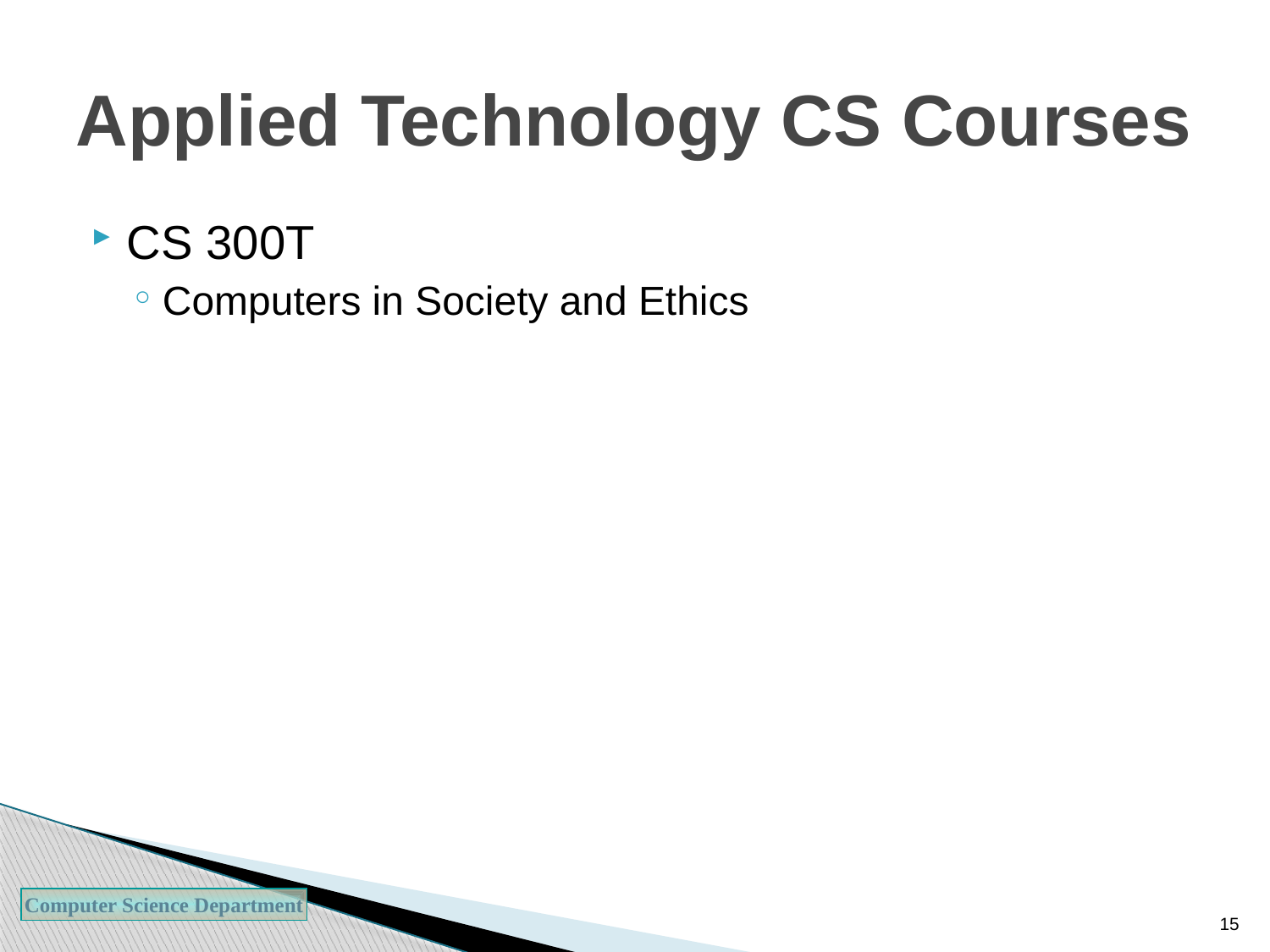

# Applied Technology CS Courses
CS 300T
Computers in Society and Ethics
15